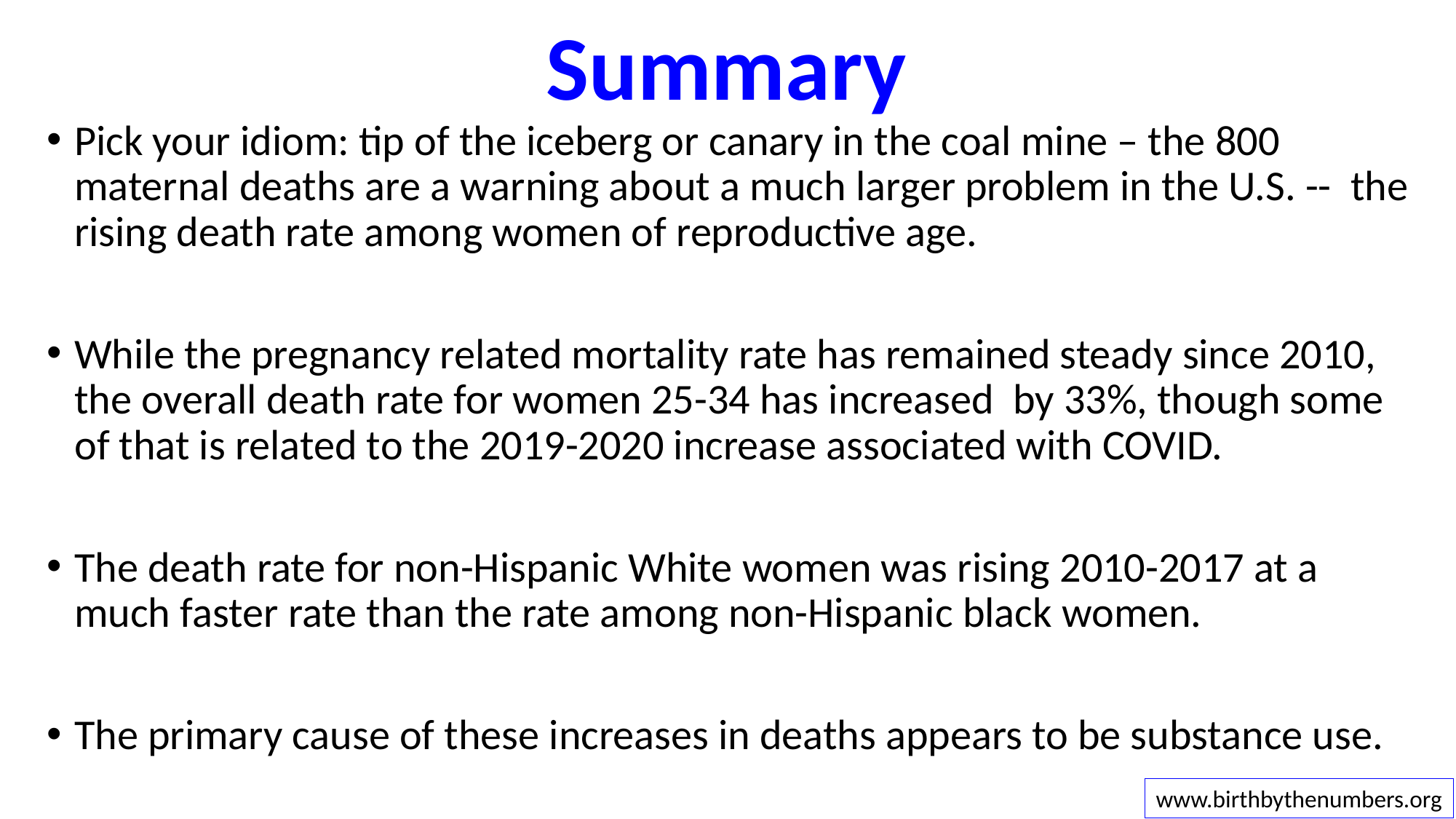

# Summary
Pick your idiom: tip of the iceberg or canary in the coal mine – the 800 maternal deaths are a warning about a much larger problem in the U.S. --  the rising death rate among women of reproductive age.

While the pregnancy related mortality rate has remained steady since 2010, the overall death rate for women 25-34 has increased  by 33%, though some of that is related to the 2019-2020 increase associated with COVID.

The death rate for non-Hispanic White women was rising 2010-2017 at a much faster rate than the rate among non-Hispanic black women.

The primary cause of these increases in deaths appears to be substance use.
www.birthbythenumbers.org